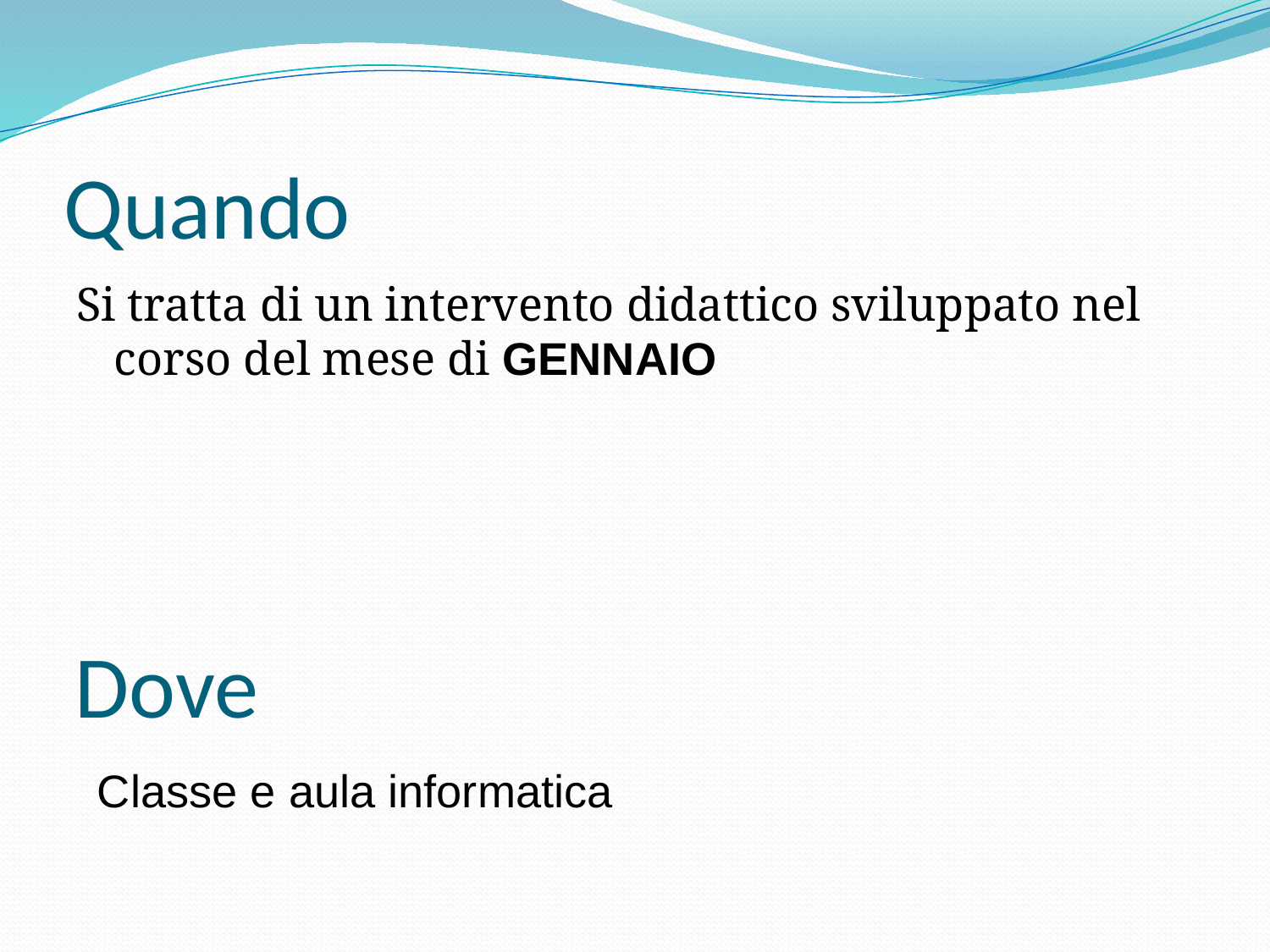

# Quando
Si tratta di un intervento didattico sviluppato nel corso del mese di GENNAIO

Dove
Classe e aula informatica